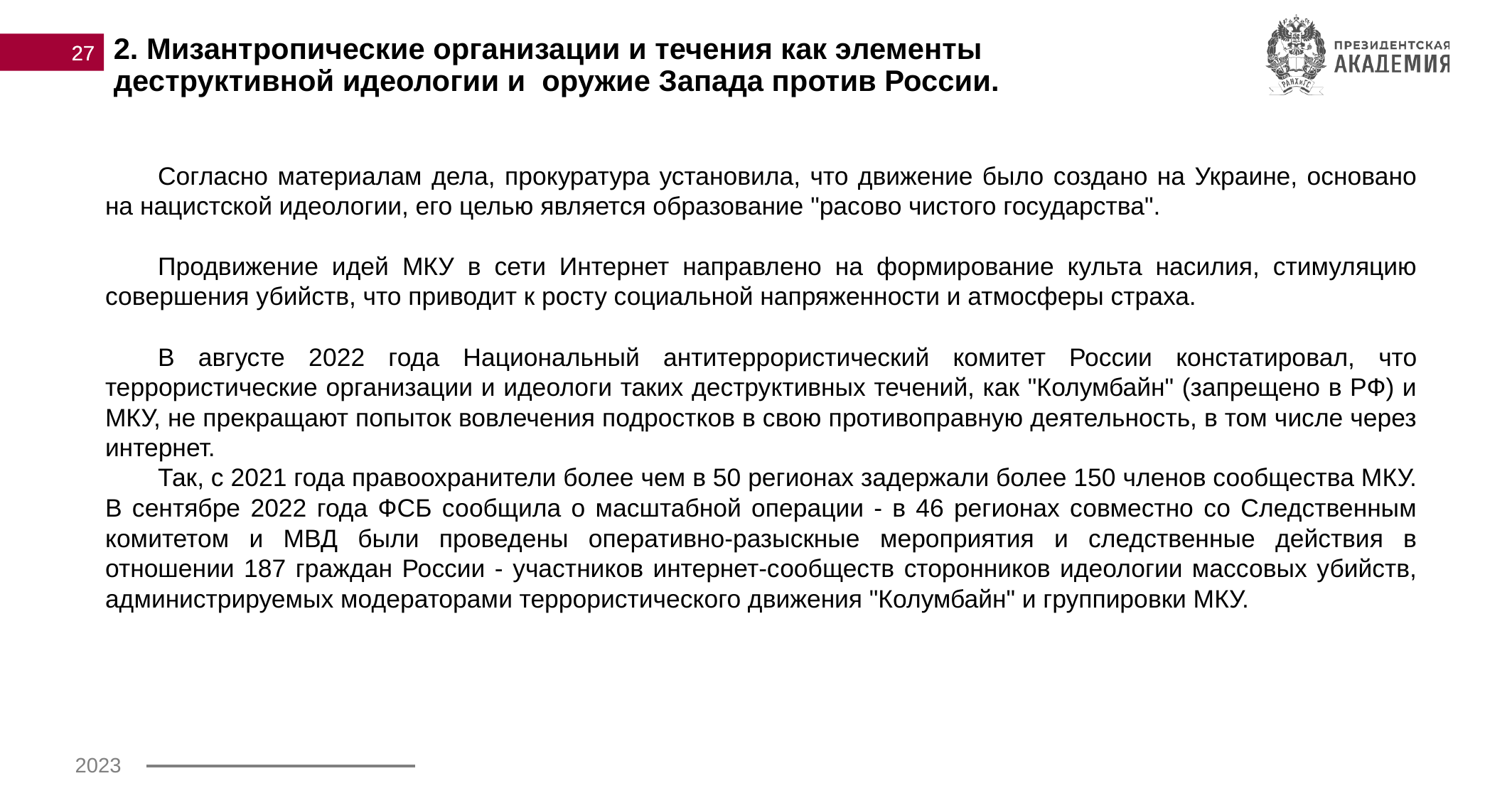

27
2. Мизантропические организации и течения как элементы деструктивной идеологии и  оружие Запада против России.

Согласно материалам дела, прокуратура установила, что движение было создано на Украине, основано на нацистской идеологии, его целью является образование "расово чистого государства".

Продвижение идей МКУ в сети Интернет направлено на формирование культа насилия, стимуляцию совершения убийств, что приводит к росту социальной напряженности и атмосферы страха.

В августе 2022 года Национальный антитеррористический комитет России констатировал, что террористические организации и идеологи таких деструктивных течений, как "Колумбайн" (запрещено в РФ) и МКУ, не прекращают попыток вовлечения подростков в свою противоправную деятельность, в том числе через интернет.
Так, с 2021 года правоохранители более чем в 50 регионах задержали более 150 членов сообщества МКУ. В сентябре 2022 года ФСБ сообщила о масштабной операции - в 46 регионах совместно со Следственным комитетом и МВД были проведены оперативно-разыскные мероприятия и следственные действия в отношении 187 граждан России - участников интернет-сообществ сторонников идеологии массовых убийств, администрируемых модераторами террористического движения "Колумбайн" и группировки МКУ.